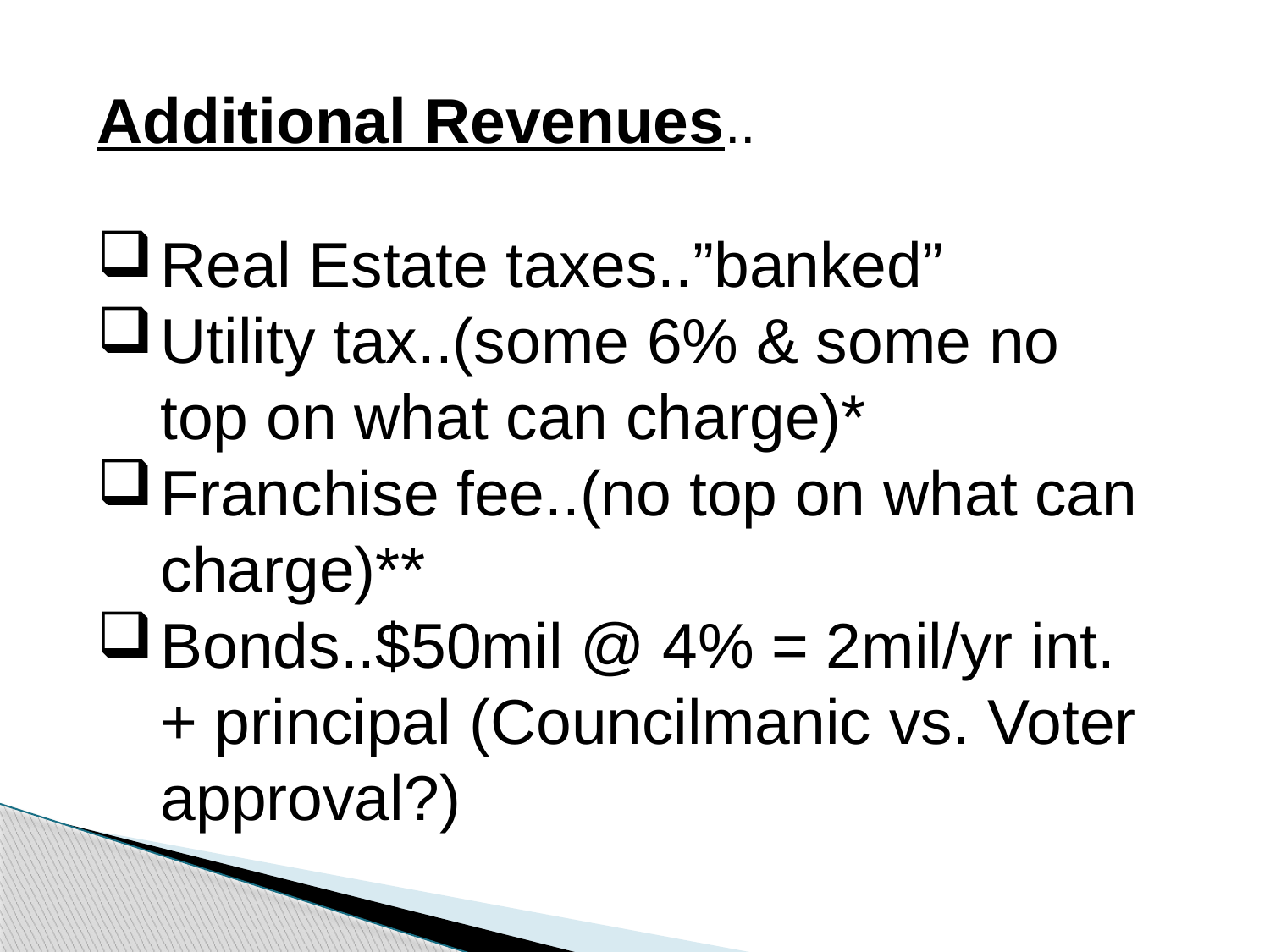

Additional Revenues..

Real Estate taxes..”banked”
Utility tax..(some 6% & some no top on what can charge)*
Franchise fee..(no top on what can charge)**
Bonds..$50mil @ 4% = 2mil/yr int. + principal (Councilmanic vs. Voter approval?)